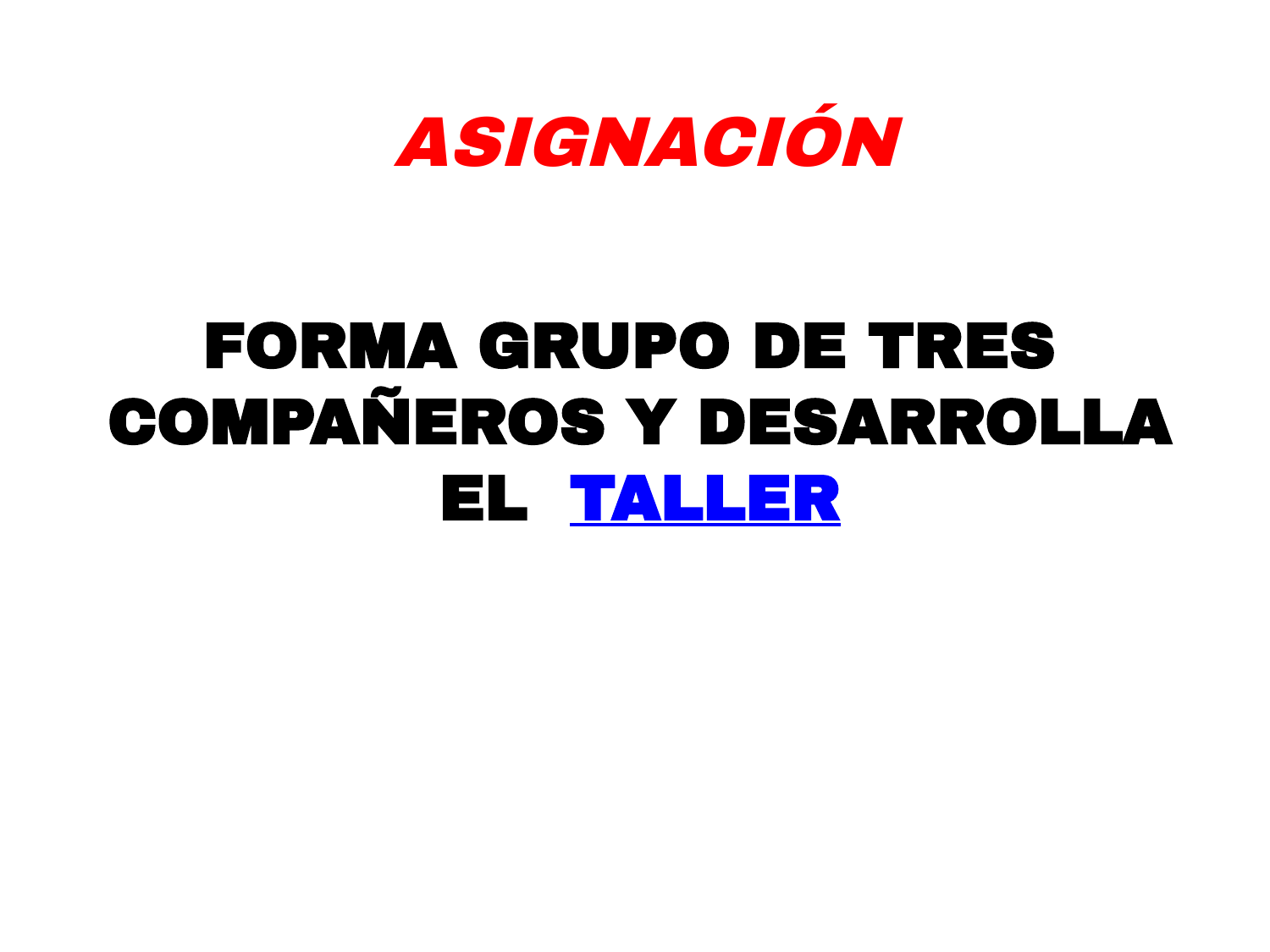

ASIGNACIÓN
FORMA GRUPO DE TRES  COMPAÑEROS Y DESARROLLA EL  TALLER